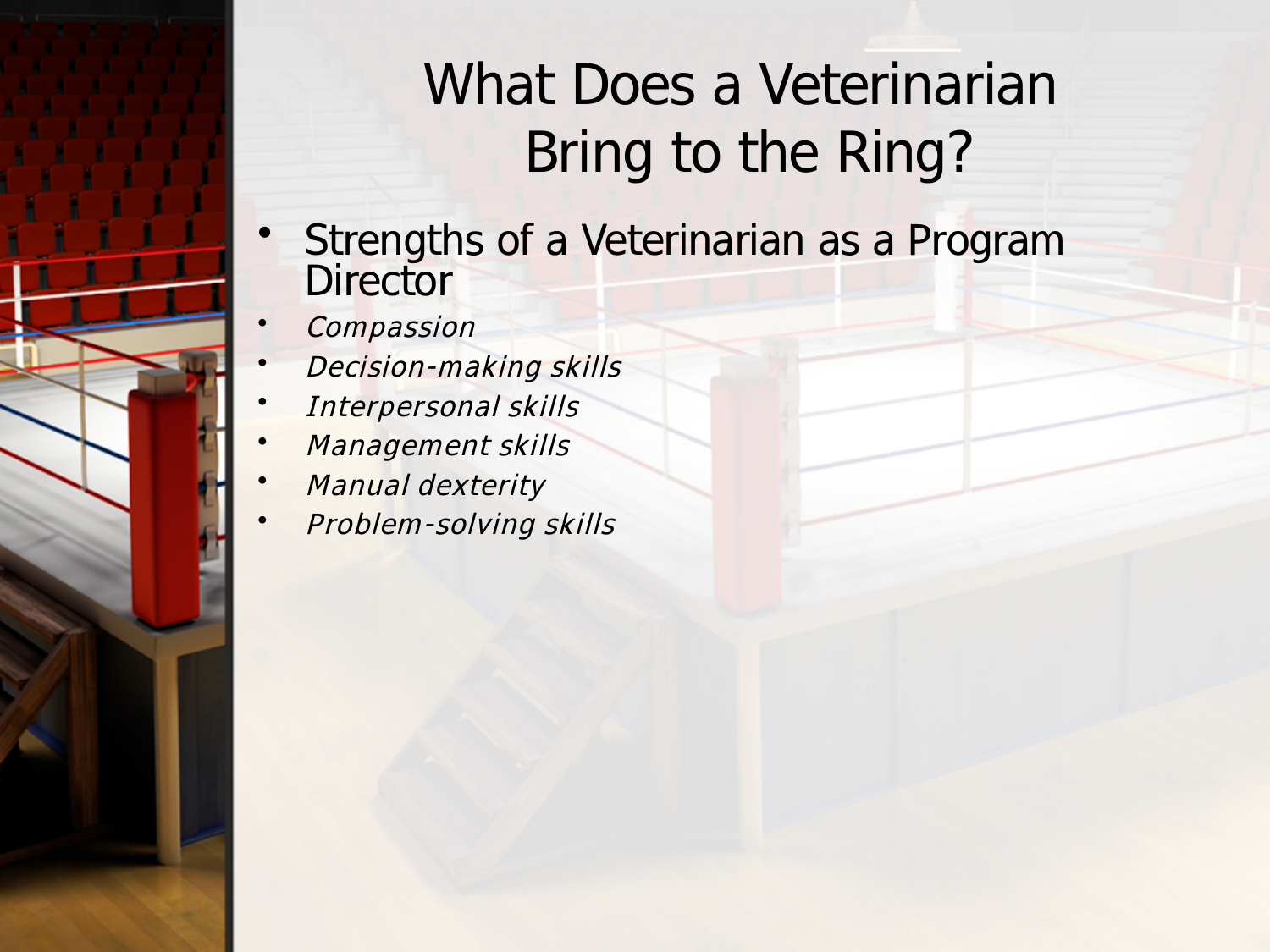

# What Does a Veterinarian Bring to the Ring?
Strengths of a Veterinarian as a Program Director
Compassion
Decision-making skills
Interpersonal skills
Management skills
Manual dexterity
Problem-solving skills